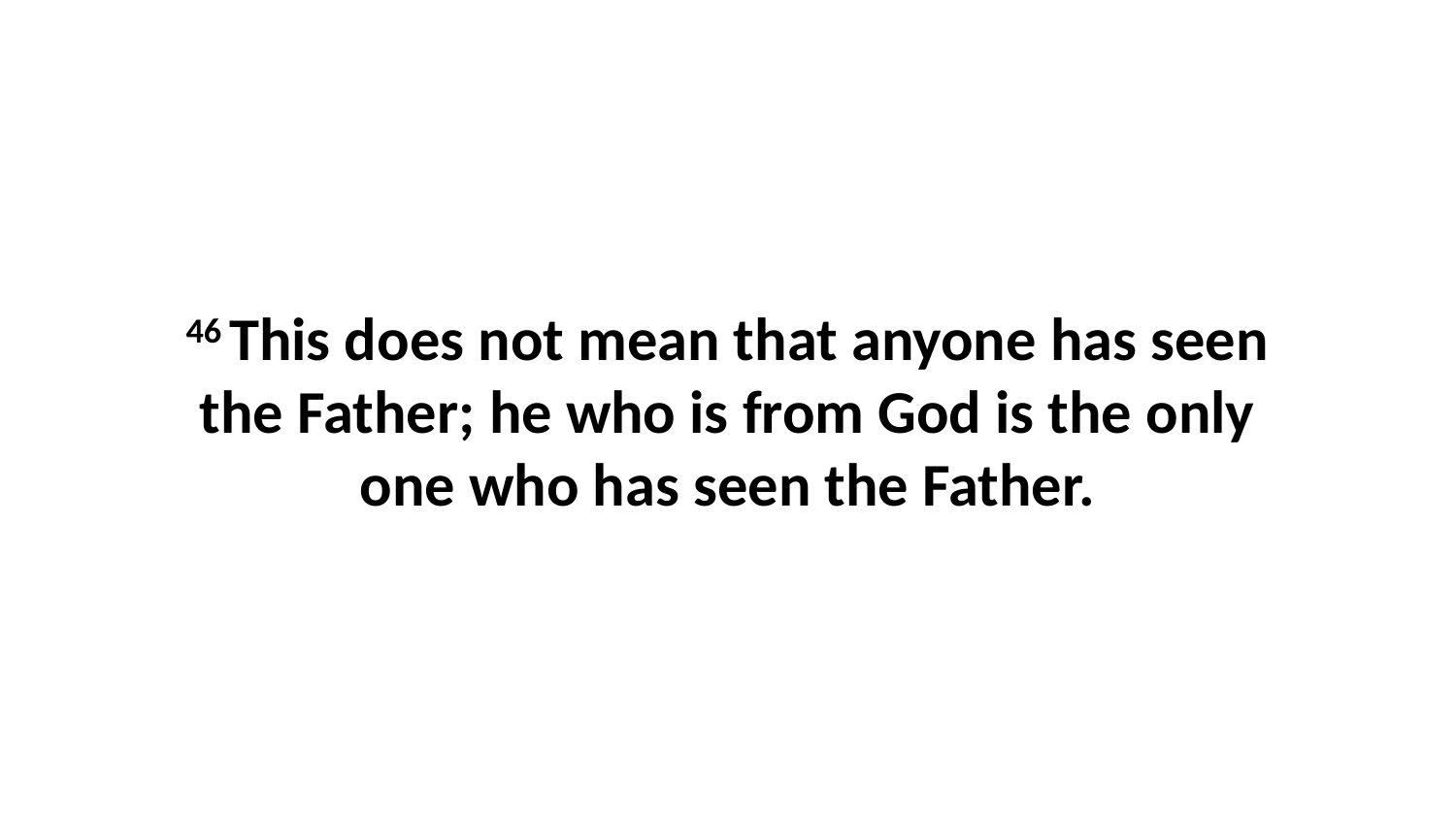

46 This does not mean that anyone has seen the Father; he who is from God is the only one who has seen the Father.